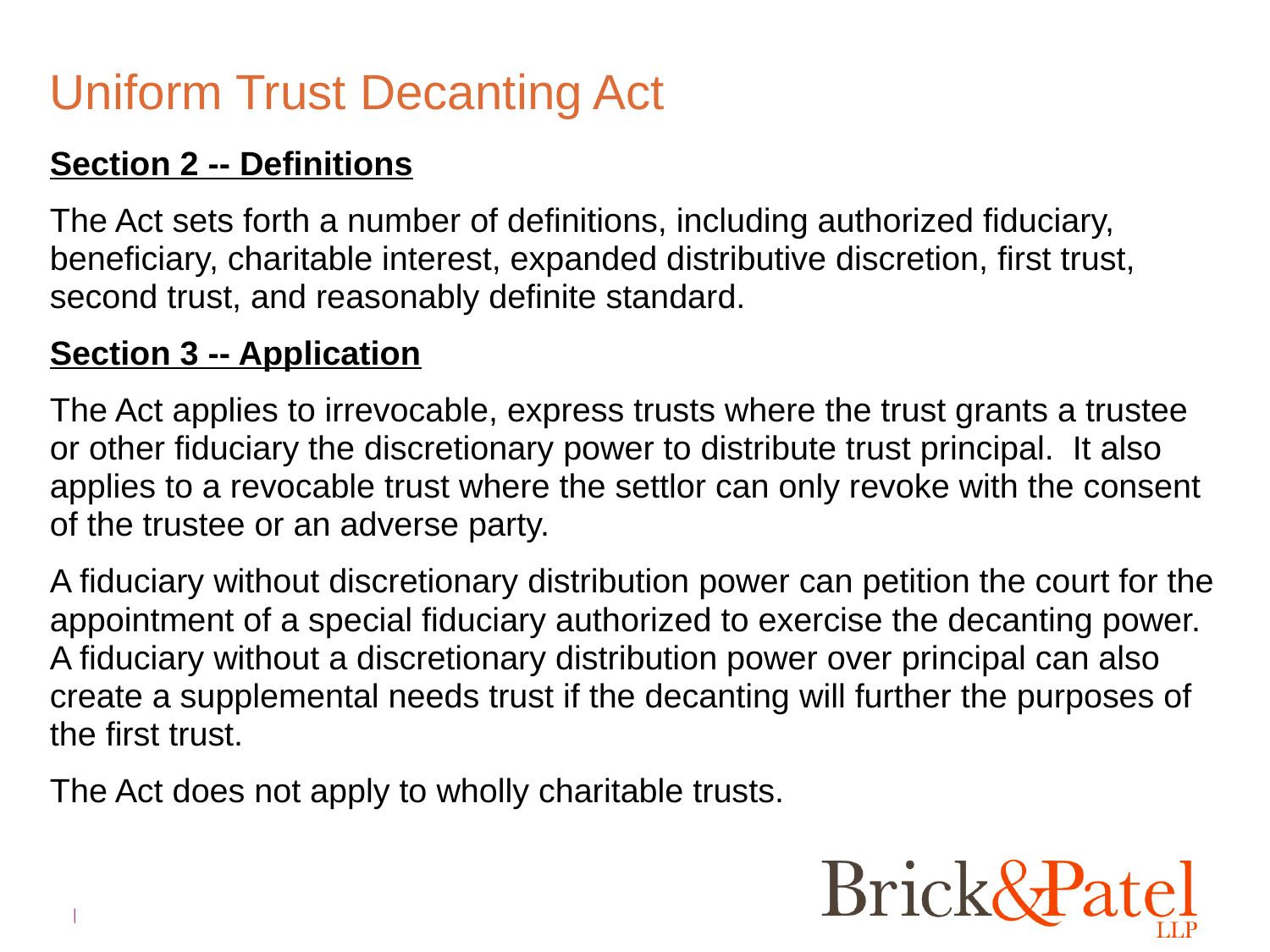

# Uniform Trust Decanting Act
Section 2 -- Definitions
The Act sets forth a number of definitions, including authorized fiduciary, beneficiary, charitable interest, expanded distributive discretion, first trust, second trust, and reasonably definite standard.
Section 3 -- Application
The Act applies to irrevocable, express trusts where the trust grants a trustee or other fiduciary the discretionary power to distribute trust principal.  It also applies to a revocable trust where the settlor can only revoke with the consent of the trustee or an adverse party.
A fiduciary without discretionary distribution power can petition the court for the appointment of a special fiduciary authorized to exercise the decanting power.  A fiduciary without a discretionary distribution power over principal can also create a supplemental needs trust if the decanting will further the purposes of the first trust.
The Act does not apply to wholly charitable trusts.